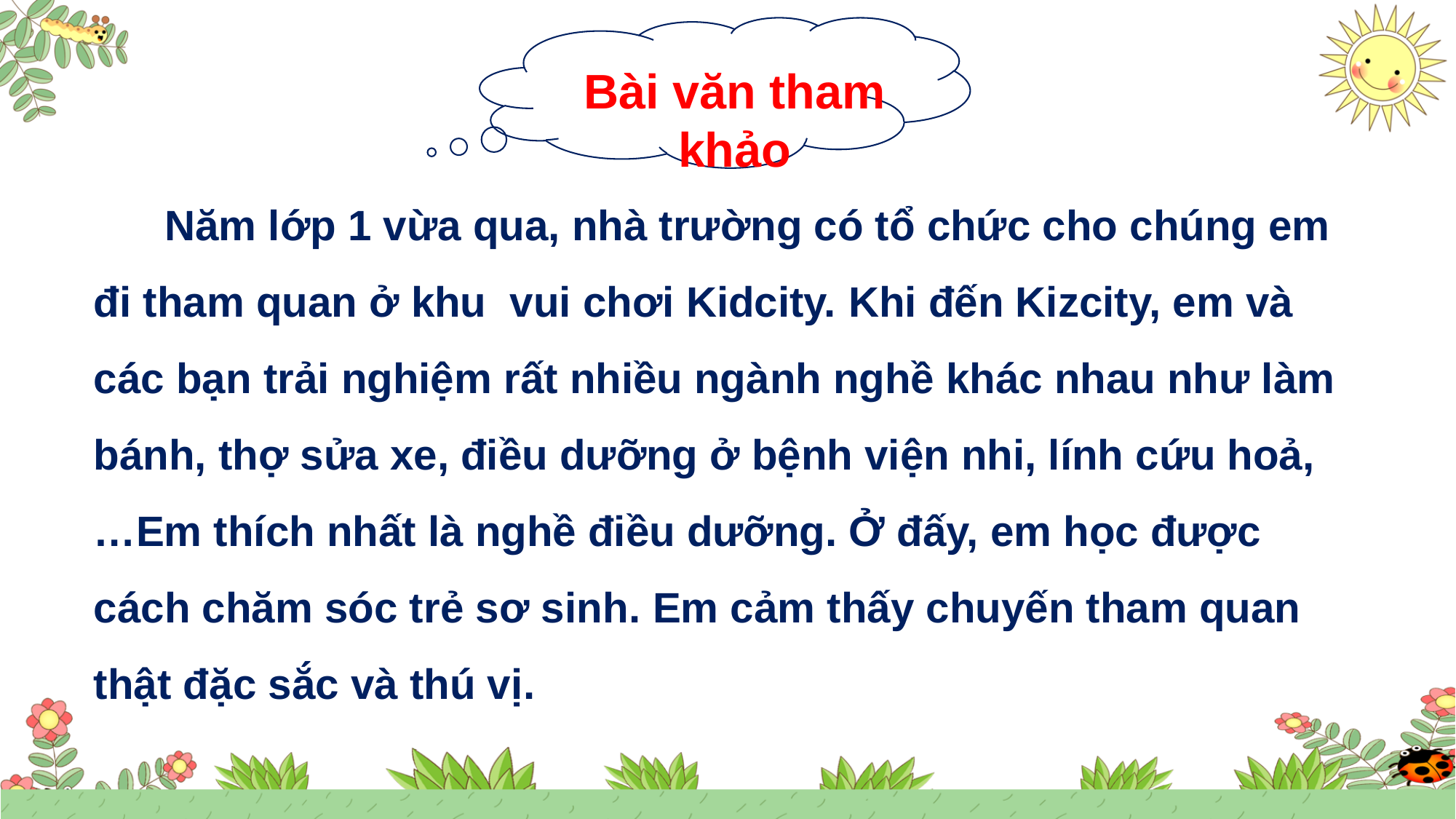

Bài văn tham khảo
      Năm lớp 1 vừa qua, nhà trường có tổ chức cho chúng em đi tham quan ở khu  vui chơi Kidcity. Khi đến Kizcity, em và các bạn trải nghiệm rất nhiều ngành nghề khác nhau như làm bánh, thợ sửa xe, điều dưỡng ở bệnh viện nhi, lính cứu hoả,…Em thích nhất là nghề điều dưỡng. Ở đấy, em học được cách chăm sóc trẻ sơ sinh. Em cảm thấy chuyến tham quan thật đặc sắc và thú vị.